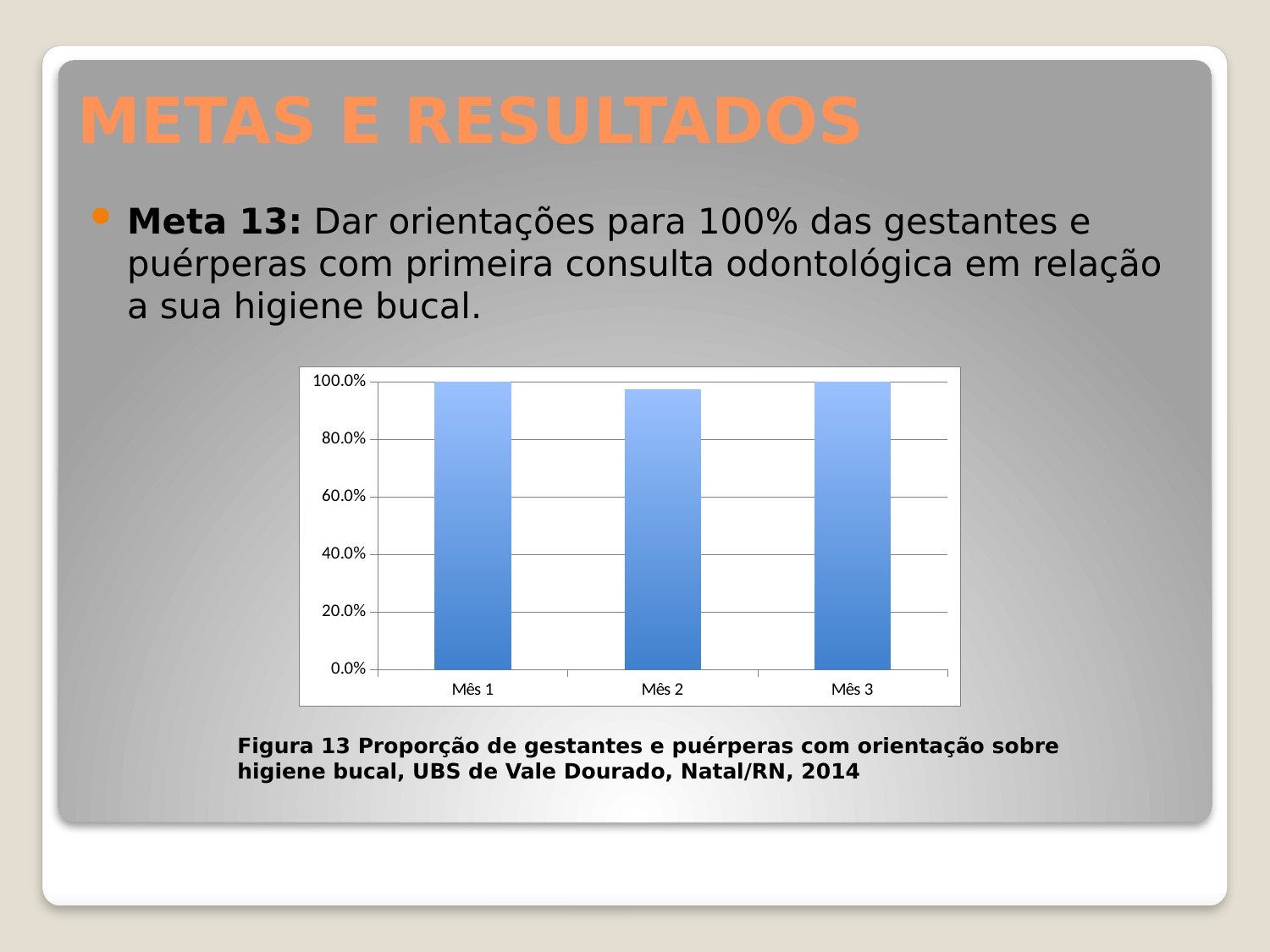

# METAS E RESULTADOS
Meta 13: Dar orientações para 100% das gestantes e puérperas com primeira consulta odontológica em relação a sua higiene bucal.

### Chart

| Category | Proporção de gestantes e puérperas com orientação sobre higiene bucal |
|---|---|
| Mês 1 | 1.0 |
| Mês 2 | 0.9722222222222222 |
| Mês 3 | 1.0 |
Figura 13 Proporção de gestantes e puérperas com orientação sobre higiene bucal, UBS de Vale Dourado, Natal/RN, 2014